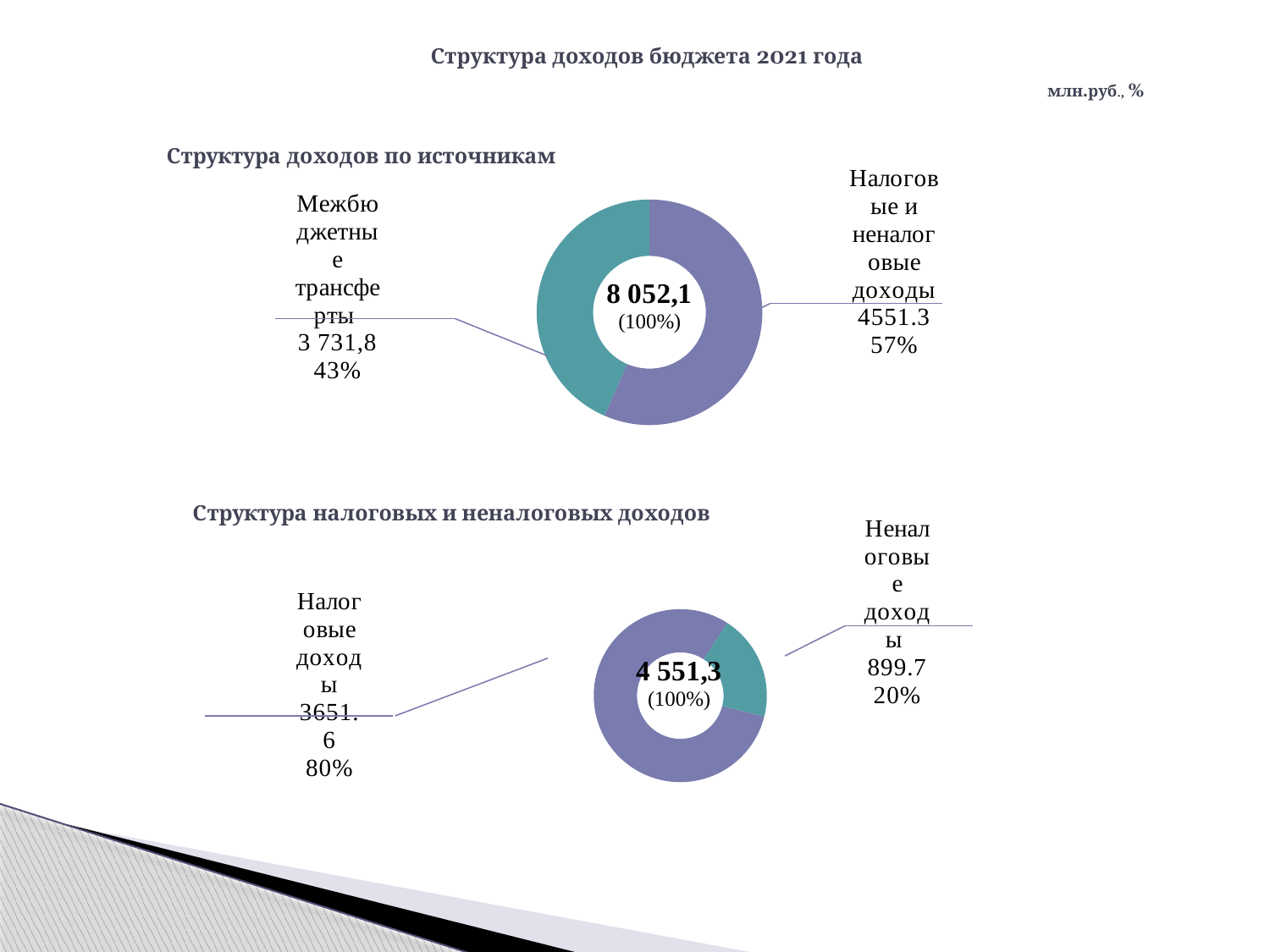

Структура доходов бюджета 2021 года
млн.руб., %

### Chart: Структура доходов по источникам

| Category | Продажи |
|---|---|
| Налоговые и неналоговые доходы | 4551.3 |
| Межбюджетные трансферты  | 3500.8 |

### Chart: Структура налоговых и неналоговых доходов

| Category | Продажи |
|---|---|
| Налоговые доходы | 3651.6 |
| Неналоговые доходы  | 899.7 |